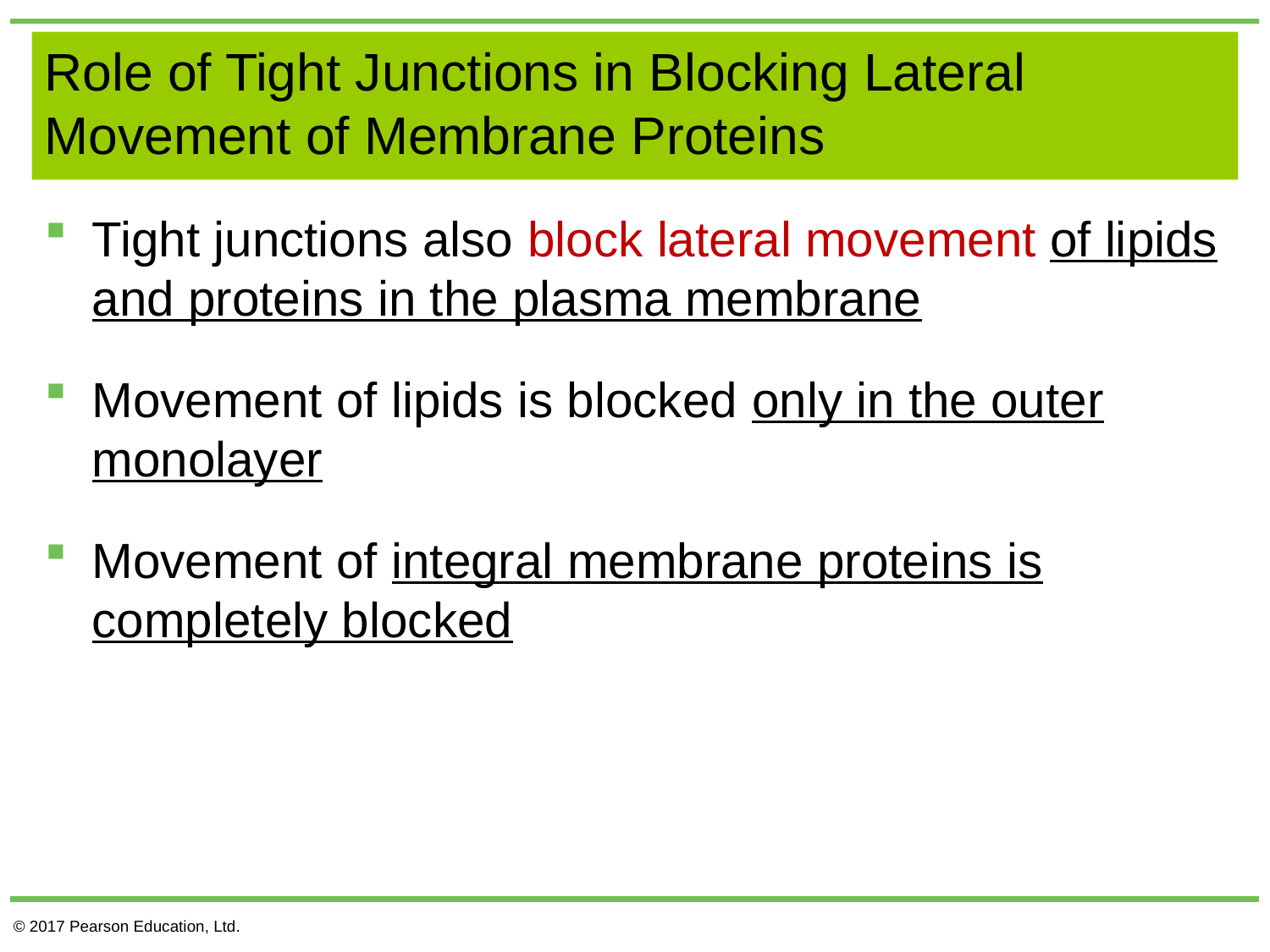

# Role of Tight Junctions in Blocking Lateral Movement of Membrane Proteins
Tight junctions also block lateral movement of lipids and proteins in the plasma membrane
Movement of lipids is blocked only in the outer monolayer
Movement of integral membrane proteins is completely blocked
© 2017 Pearson Education, Ltd.